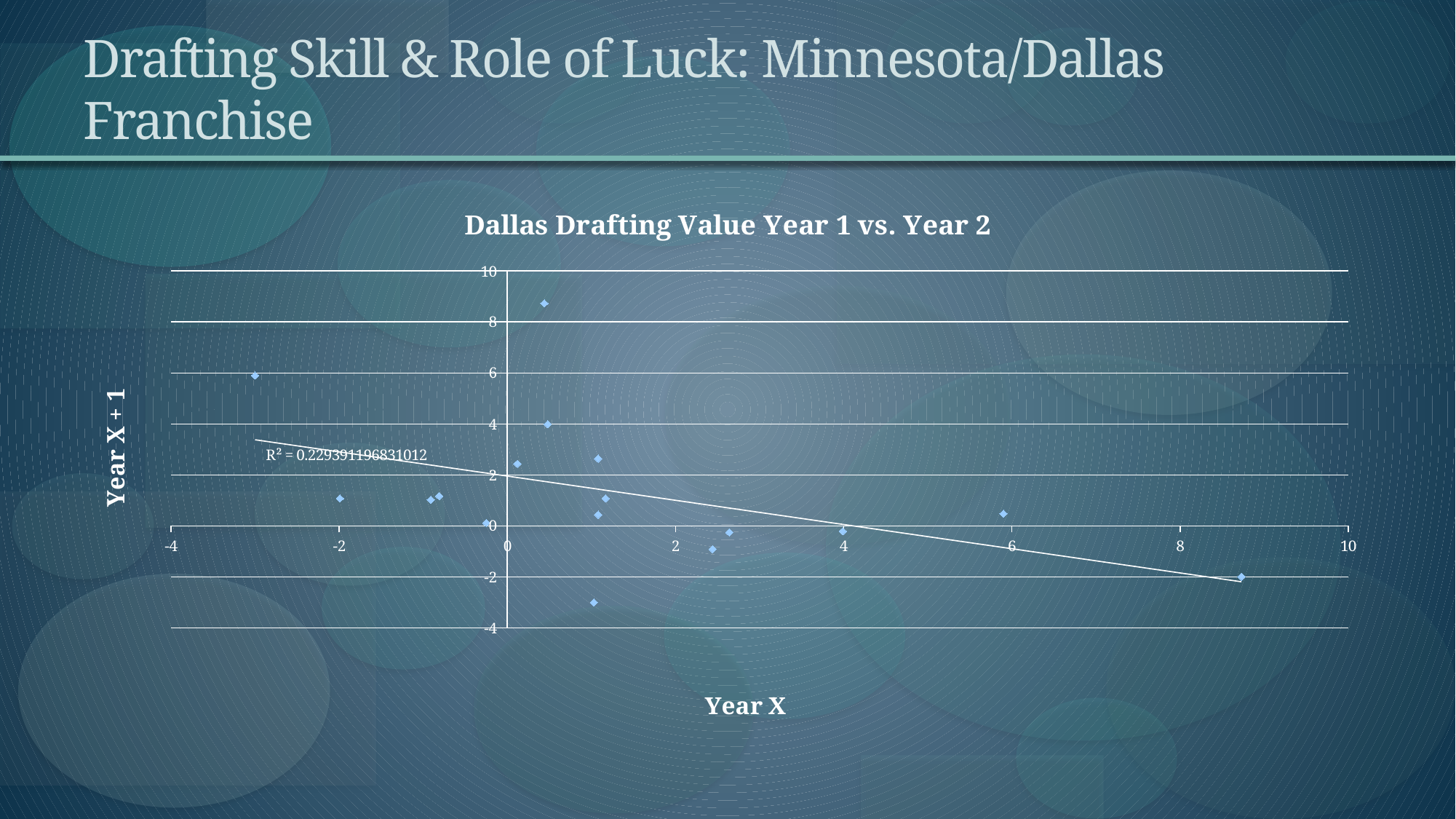

# Drafting Skill & Role of Luck: Minnesota/Dallas Franchise

### Chart: Dallas Drafting Value Year 1 vs. Year 2

| Category | Year 2 |
|---|---|